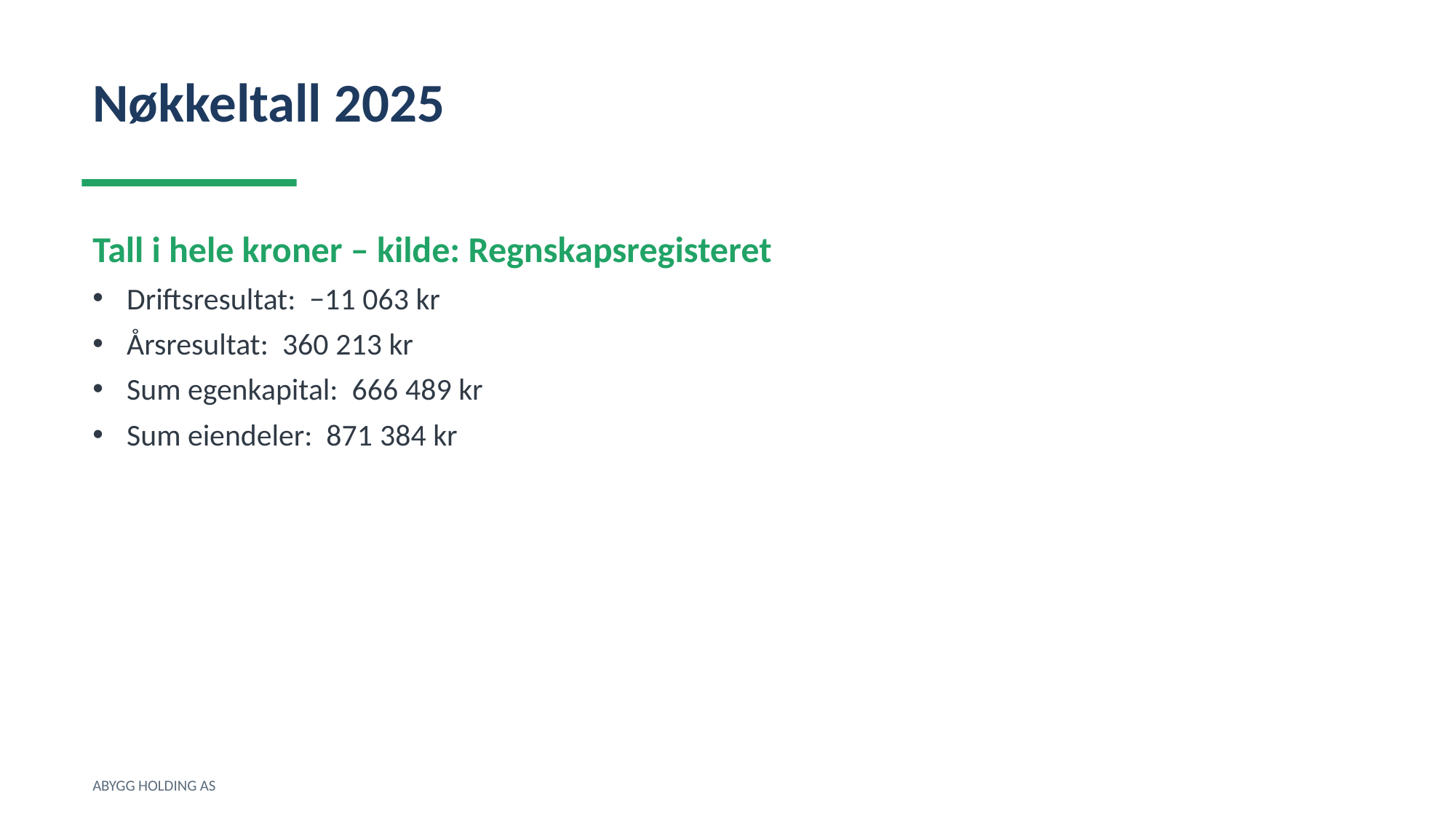

Nøkkeltall 2025

Tall i hele kroner – kilde: Regnskapsregisteret
Driftsresultat:  −11 063 kr
Årsresultat:  360 213 kr
Sum egenkapital:  666 489 kr
Sum eiendeler:  871 384 kr
ABYGG HOLDING AS